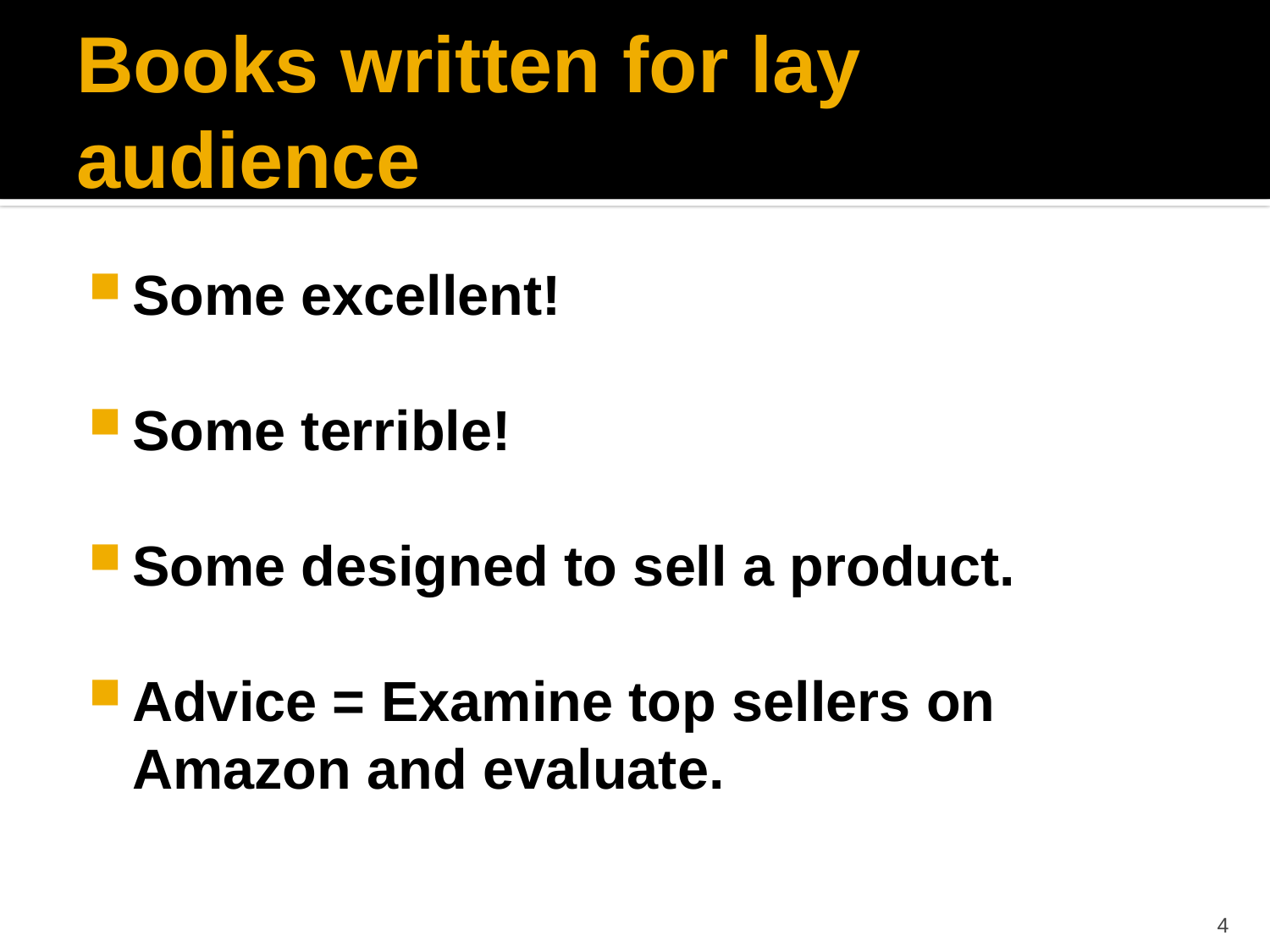

# Books written for lay audience
Some excellent!

Some terrible!

Some designed to sell a product.

Advice = Examine top sellers on Amazon and evaluate.
4